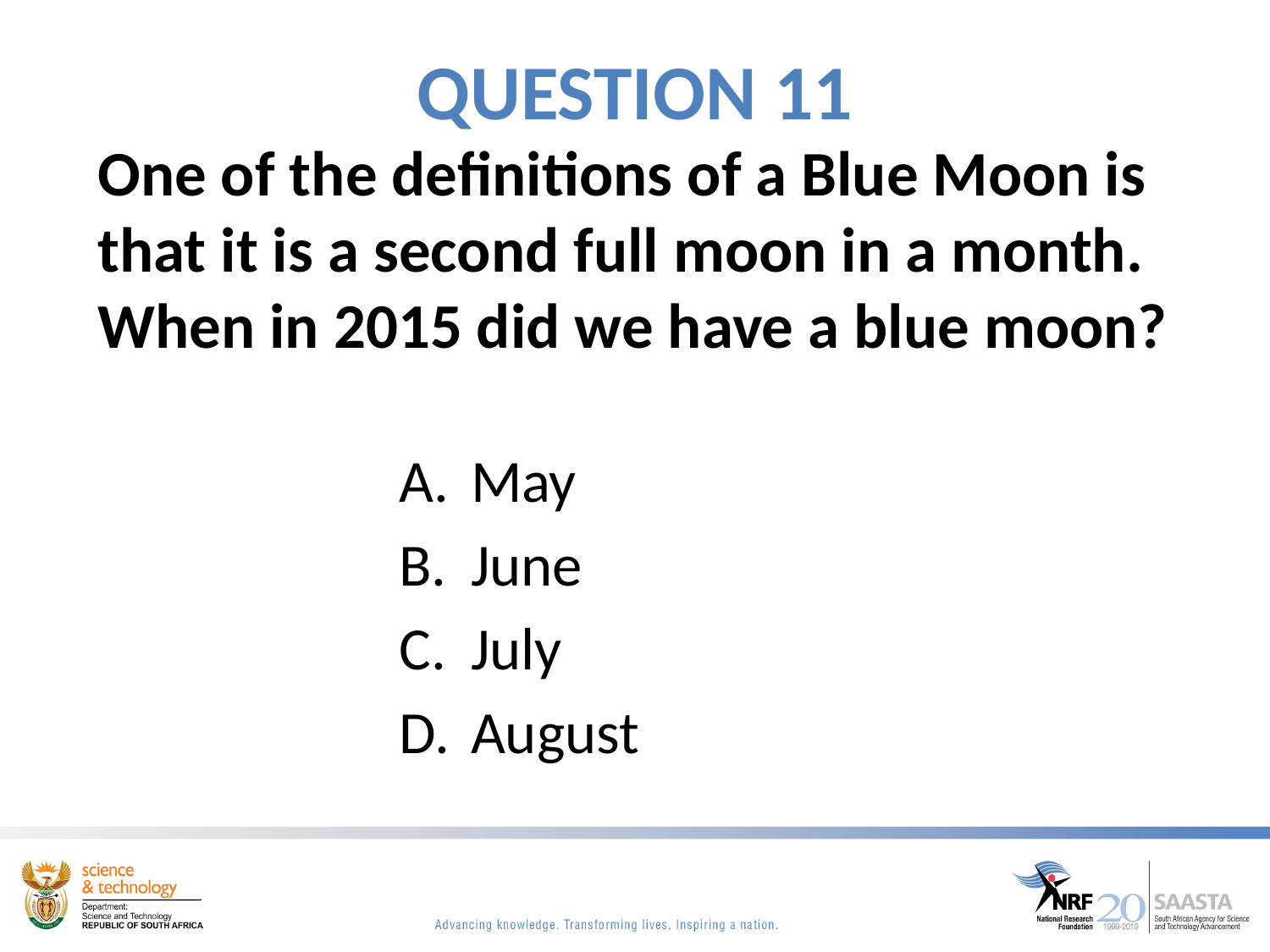

# QUESTION 11
One of the definitions of a Blue Moon is that it is a second full moon in a month. When in 2015 did we have a blue moon?

May
June
July
August